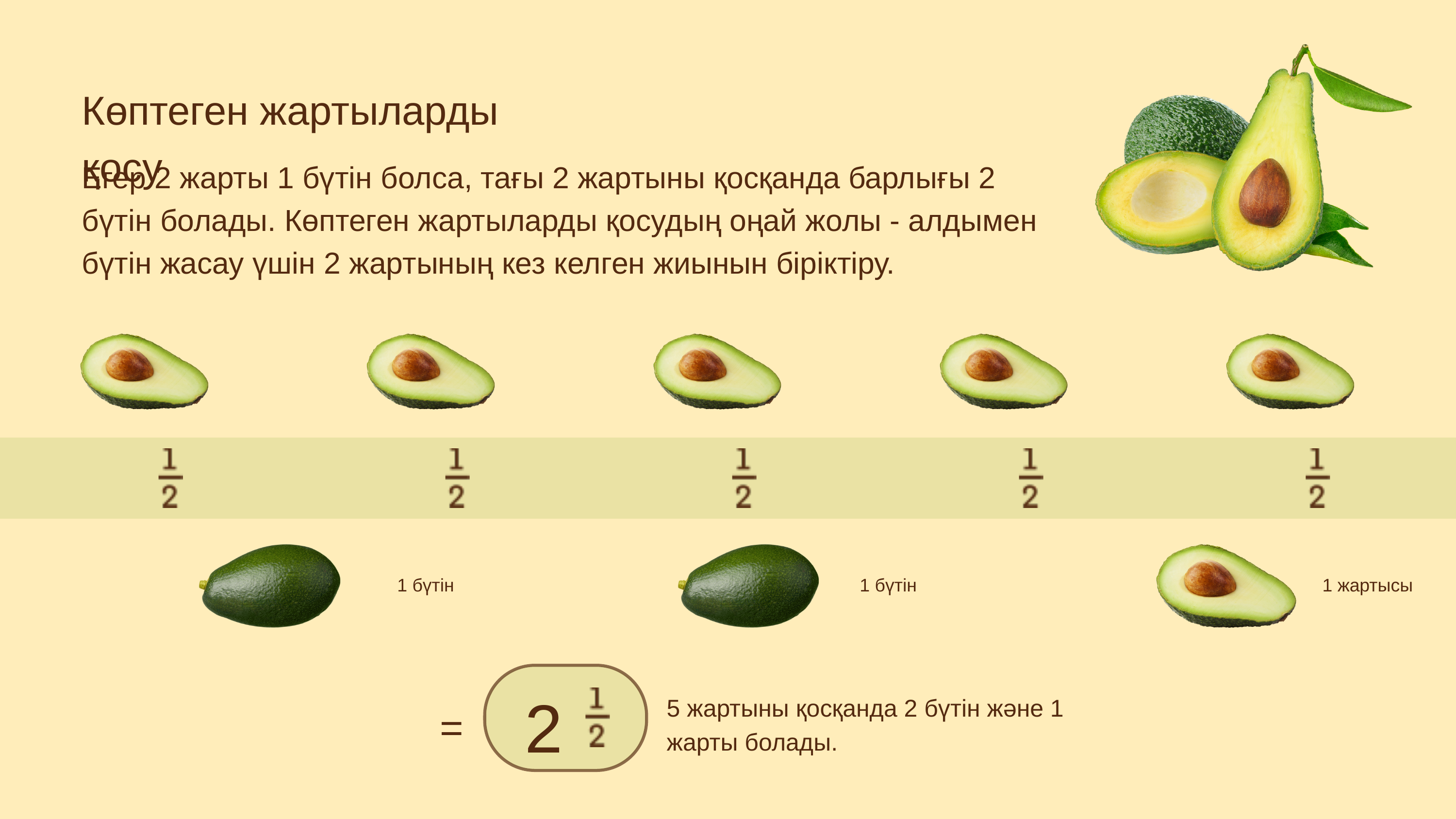

Көптеген жартыларды қосу
Егер 2 жарты 1 бүтін болса, тағы 2 жартыны қосқанда барлығы 2 бүтін болады. Көптеген жартыларды қосудың оңай жолы - алдымен бүтін жасау үшін 2 жартының кез келген жиынын біріктіру.

1 бүтін
1 бүтін
1 жартысы

2
5 жартыны қосқанда 2 бүтін және 1 жарты болады.

=